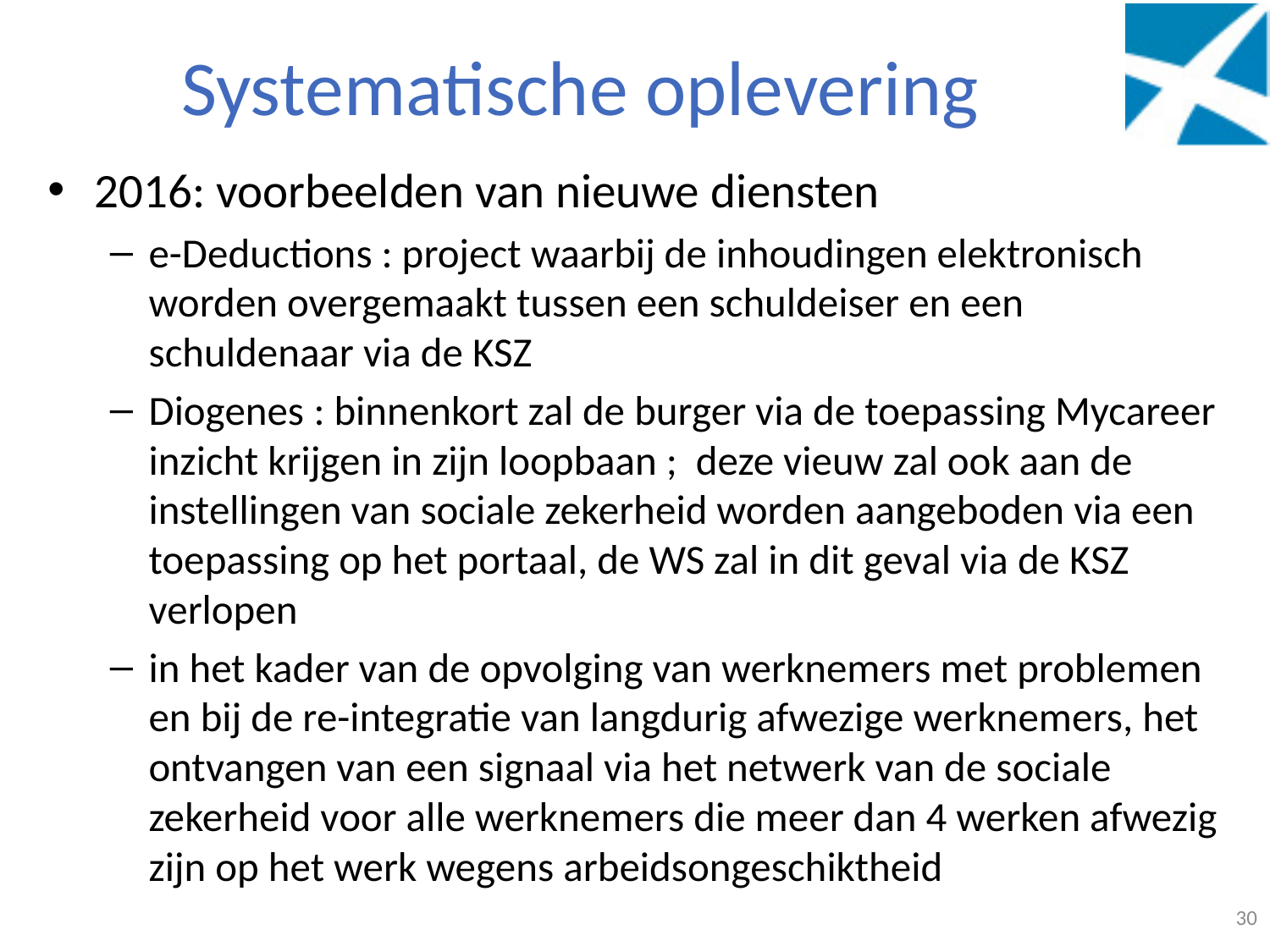

# Systematische oplevering
2016: voorbeelden van nieuwe diensten
e-Deductions : project waarbij de inhoudingen elektronisch worden overgemaakt tussen een schuldeiser en een schuldenaar via de KSZ
Diogenes : binnenkort zal de burger via de toepassing Mycareer inzicht krijgen in zijn loopbaan ;  deze vieuw zal ook aan de instellingen van sociale zekerheid worden aangeboden via een toepassing op het portaal, de WS zal in dit geval via de KSZ verlopen
in het kader van de opvolging van werknemers met problemen en bij de re-integratie van langdurig afwezige werknemers, het ontvangen van een signaal via het netwerk van de sociale zekerheid voor alle werknemers die meer dan 4 werken afwezig zijn op het werk wegens arbeidsongeschiktheid
30